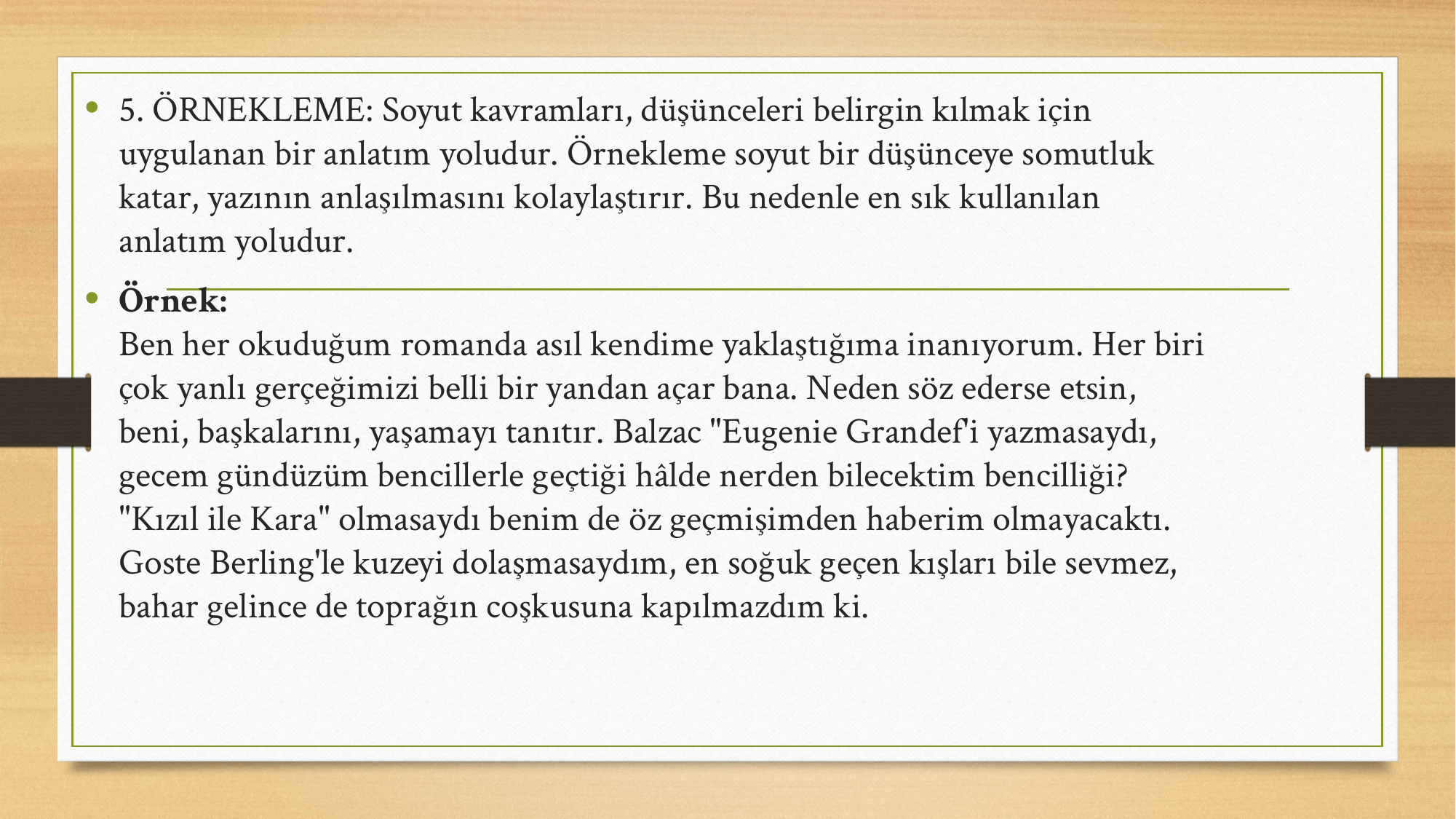

5. ÖRNEKLEME: Soyut kavramları, düşünceleri belirgin kılmak için uygulanan bir anlatım yoludur. Örnekleme soyut bir düşünceye somutluk katar, yazının anlaşılmasını kolaylaştırır. Bu nedenle en sık kullanılan anlatım yoludur.
Örnek:
Ben her okuduğum romanda asıl kendime yaklaştığıma inanıyorum. Her biri çok yanlı gerçeğimizi belli bir yandan açar bana. Neden söz ederse etsin, beni, başkalarını, yaşamayı tanıtır. Balzac "Eugenie Grandef'i yazmasaydı, gecem gündüzüm bencillerle geçtiği hâlde nerden bilecektim bencilliği? "Kızıl ile Kara" olmasaydı benim de öz geçmişimden haberim olmayacaktı. Goste Berling'le kuzeyi dolaşmasaydım, en soğuk geçen kışları bile sevmez, bahar gelince de toprağın coşkusuna kapılmazdım ki.